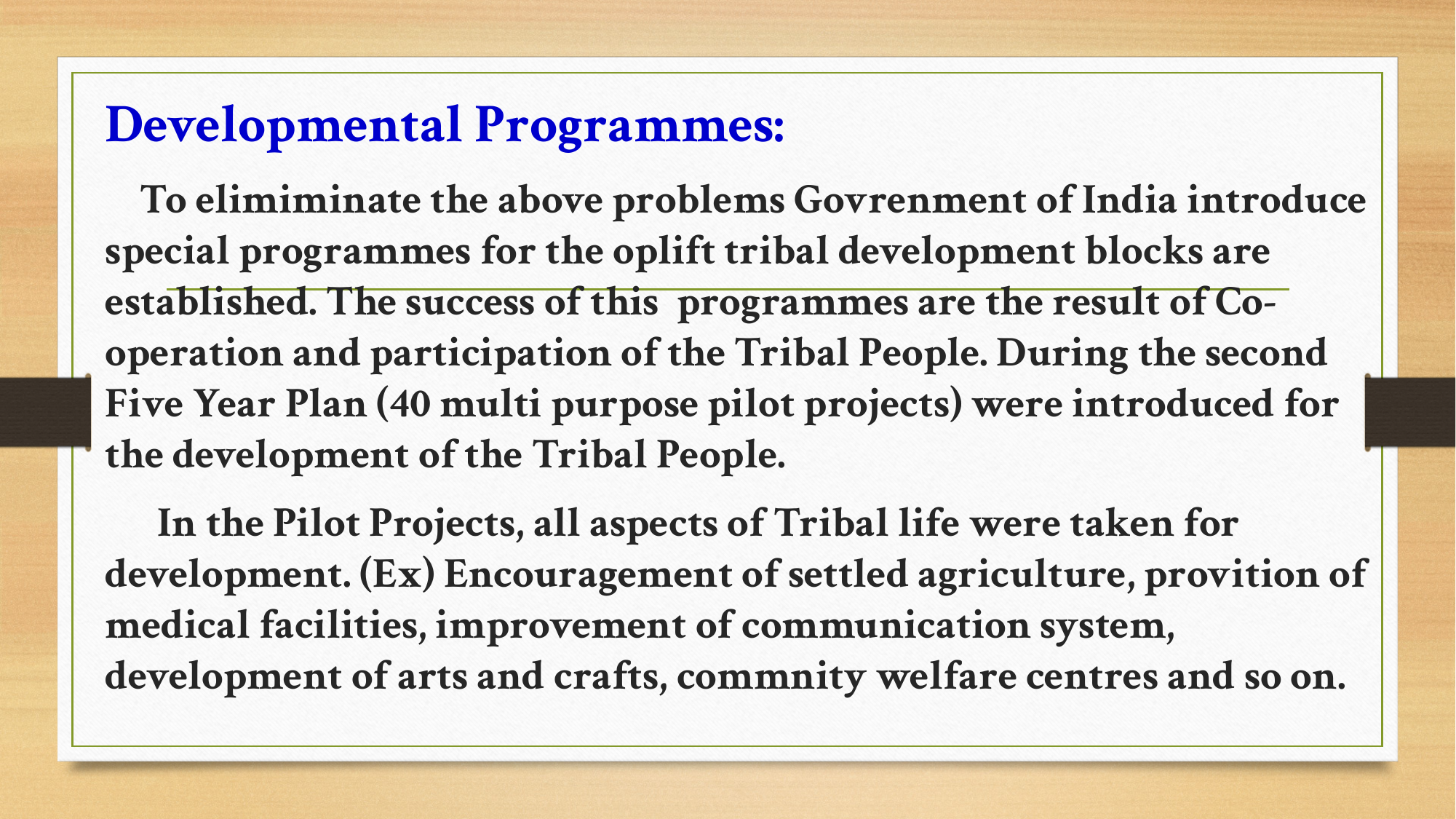

Developmental Programmes:
    To elimiminate the above problems Govrenment of India introduce special programmes for the oplift tribal development blocks are established. The success of this  programmes are the result of Co-operation and participation of the Tribal People. During the second Five Year Plan (40 multi purpose pilot projects) were introduced for the development of the Tribal People.
      In the Pilot Projects, all aspects of Tribal life were taken for development. (Ex) Encouragement of settled agriculture, provition of medical facilities, improvement of communication system, development of arts and crafts, commnity welfare centres and so on.